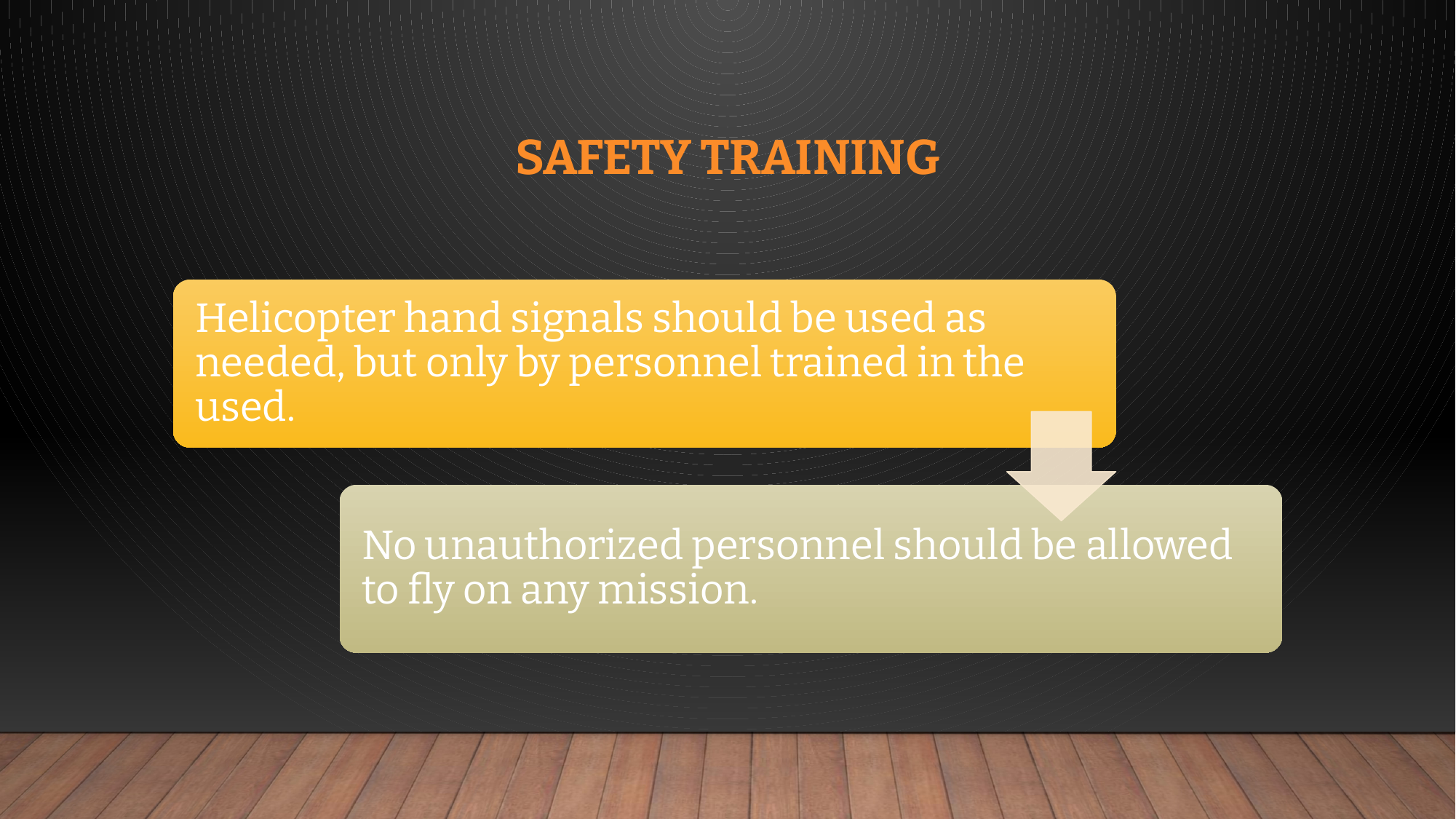

# Safety training
Helicopter hand signals should be used as needed, but only by personnel trained in the used.
No unauthorized personnel should be allowed to fly on any mission.